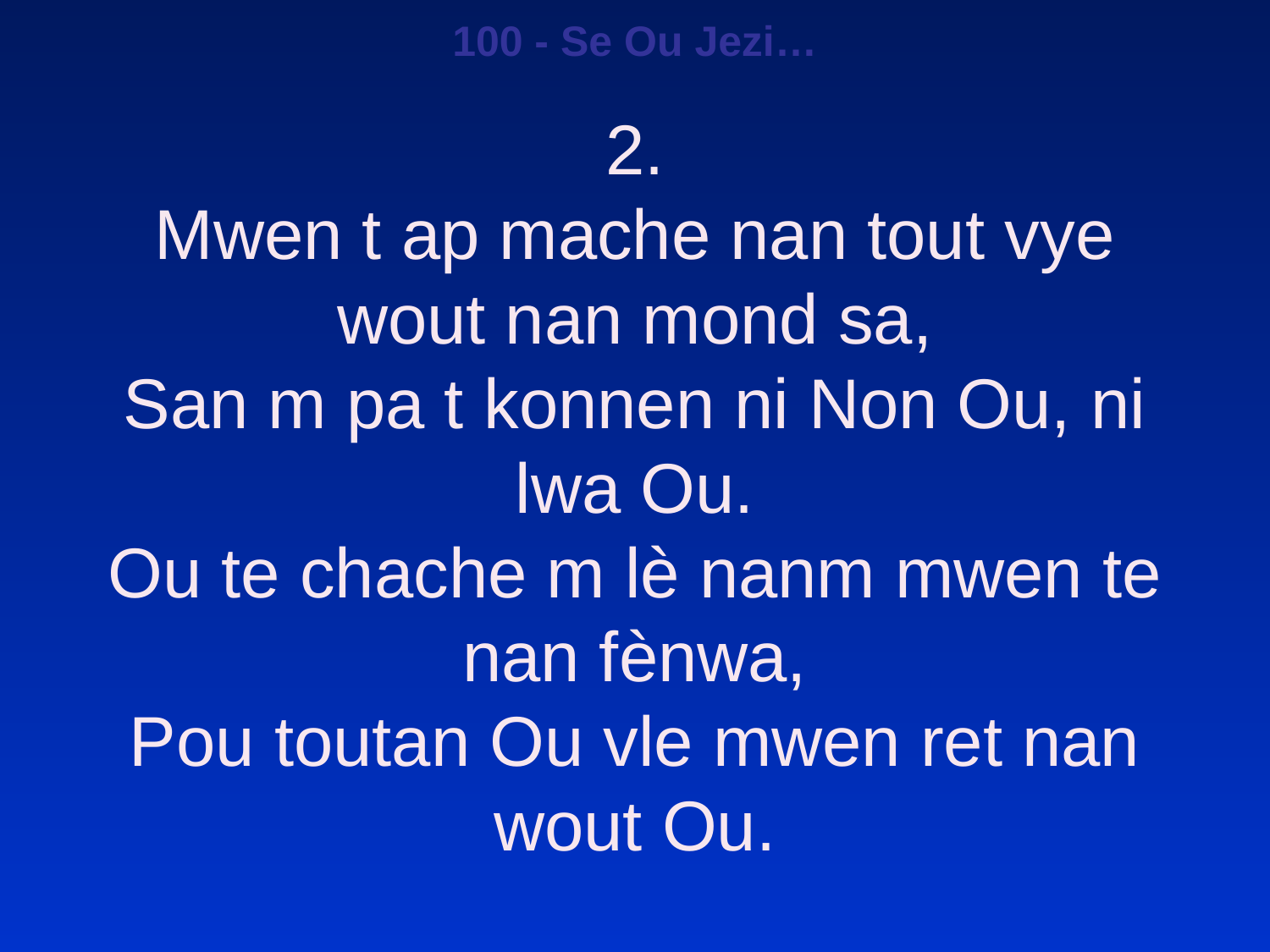

100 - Se Ou Jezi…
2.
Mwen t ap mache nan tout vye wout nan mond sa,
San m pa t konnen ni Non Ou, ni lwa Ou.
Ou te chache m lè nanm mwen te nan fènwa,
Pou toutan Ou vle mwen ret nan wout Ou.